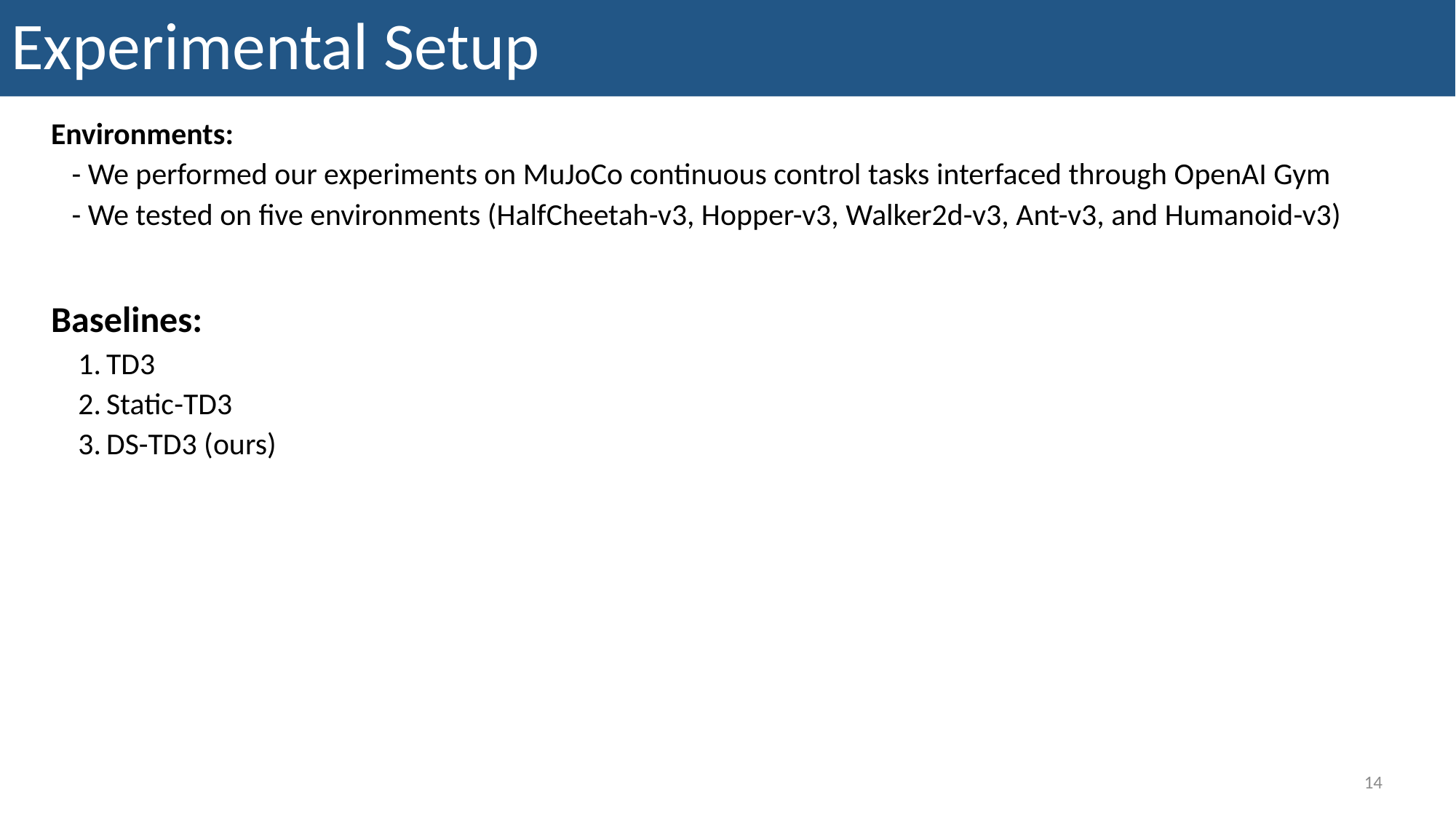

# Experimental Setup
Environments:
  - We performed our experiments on MuJoCo continuous control tasks interfaced through OpenAI Gym
  - We tested on five environments (HalfCheetah-v3, Hopper-v3, Walker2d-v3, Ant-v3, and Humanoid-v3)

Baselines:
TD3
Static-TD3
DS-TD3 (ours)

14